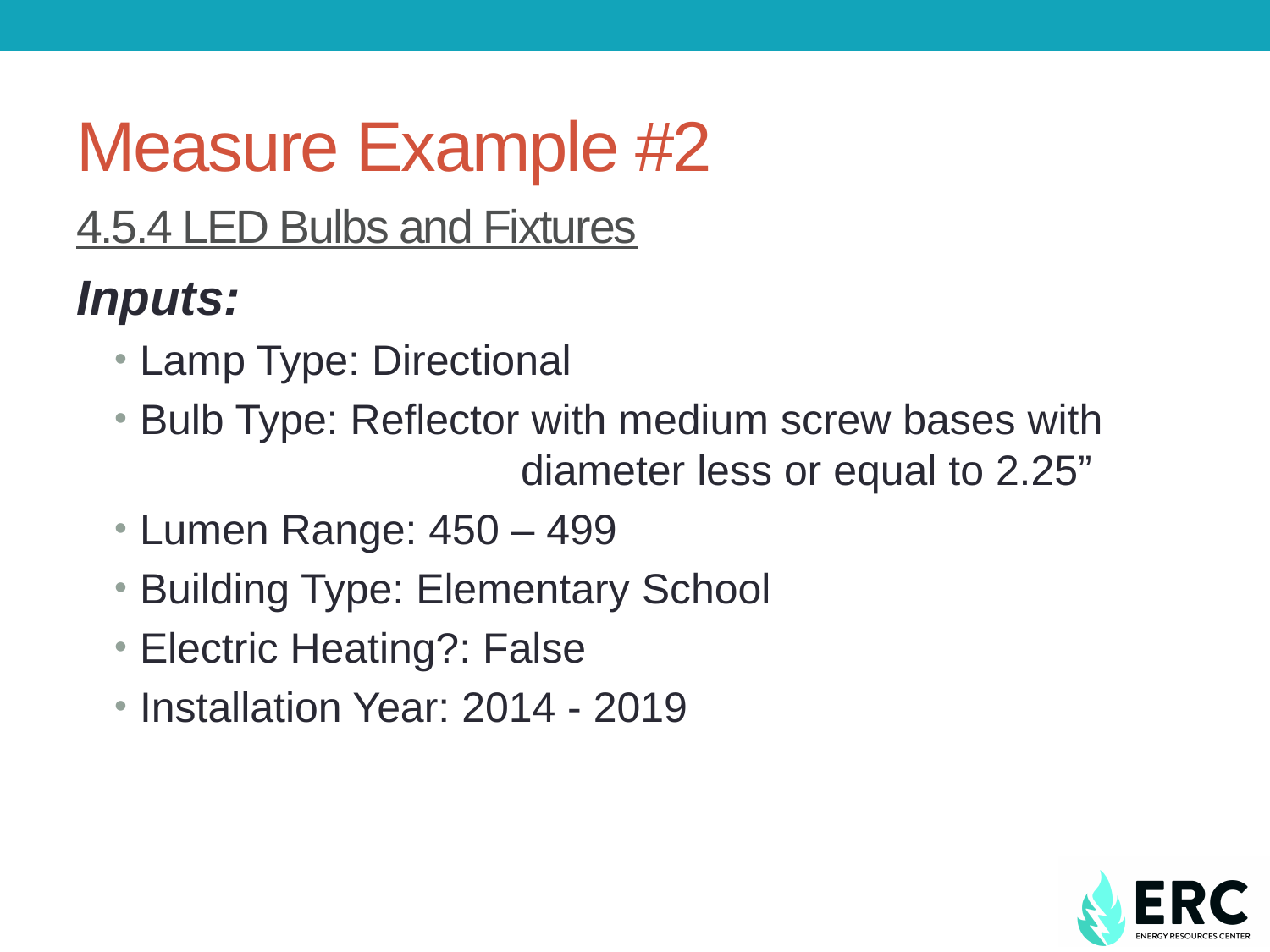

# Measure Example #2
4.5.4 LED Bulbs and Fixtures
Inputs:
Lamp Type: Directional
Bulb Type: Reflector with medium screw bases with 				diameter less or equal to 2.25”
Lumen Range: 450 – 499
Building Type: Elementary School
Electric Heating?: False
Installation Year: 2014 - 2019